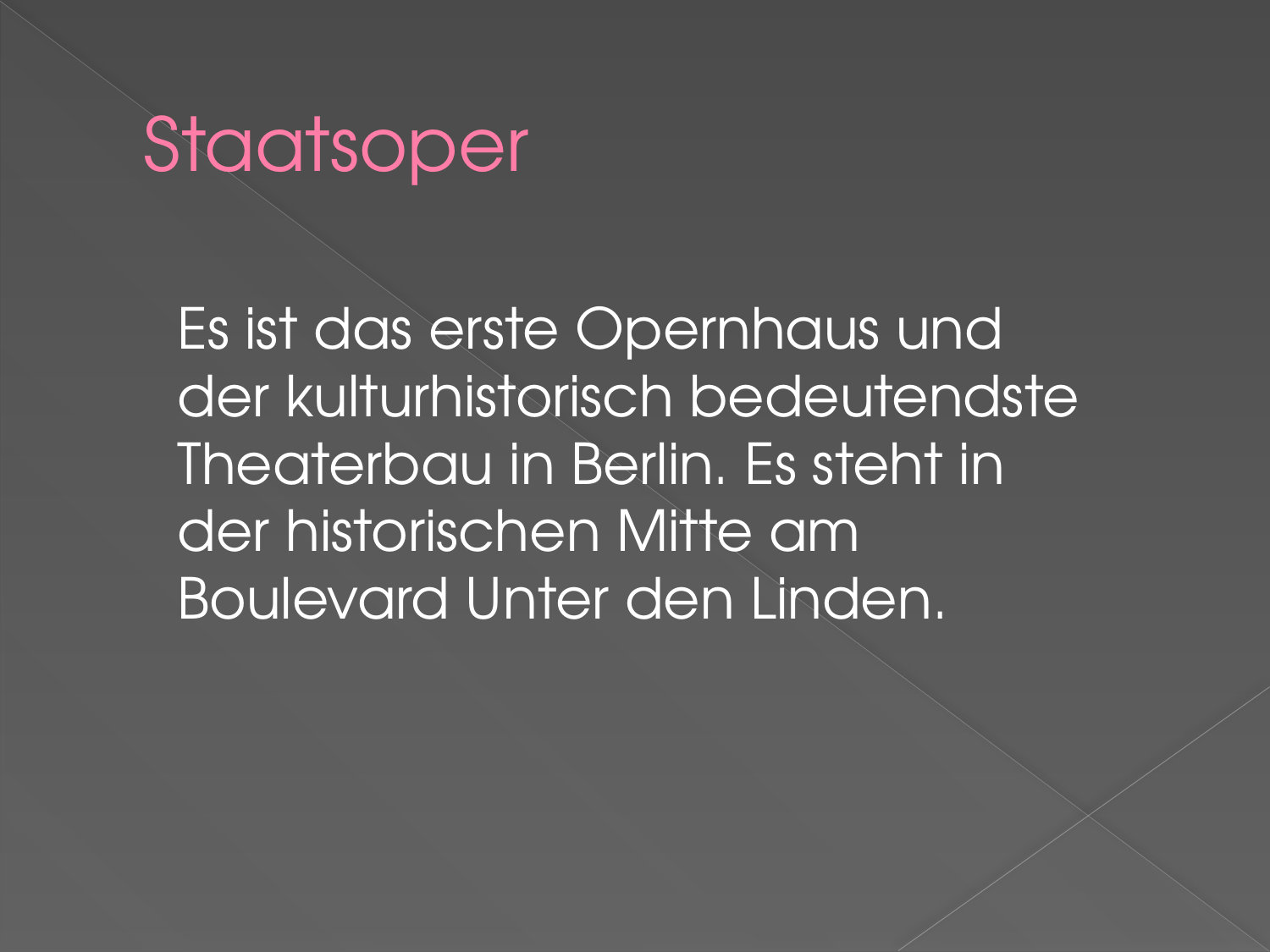

# Staatsoper
Es ist das erste Opernhaus und der kulturhistorisch bedeutendste Theaterbau in Berlin. Es steht in der historischen Mitte am Boulevard Unter den Linden.